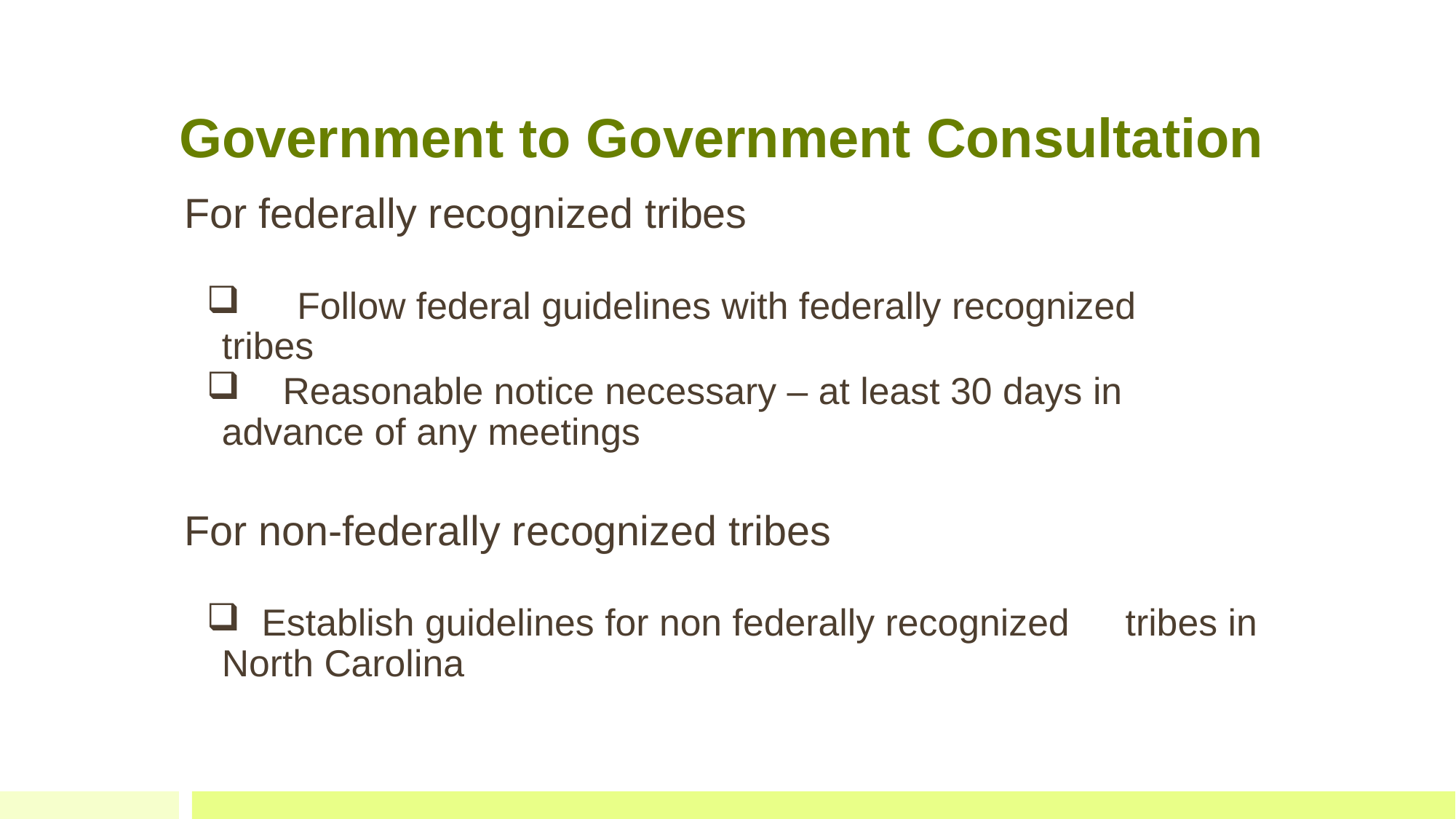

# Government to Government Consultation
For federally recognized tribes

	Follow federal guidelines with federally recognized 	tribes
     Reasonable notice necessary – at least 30 days in 	advance of any meetings

For non-federally recognized tribes

   Establish guidelines for non federally recognized    	tribes in North Carolina